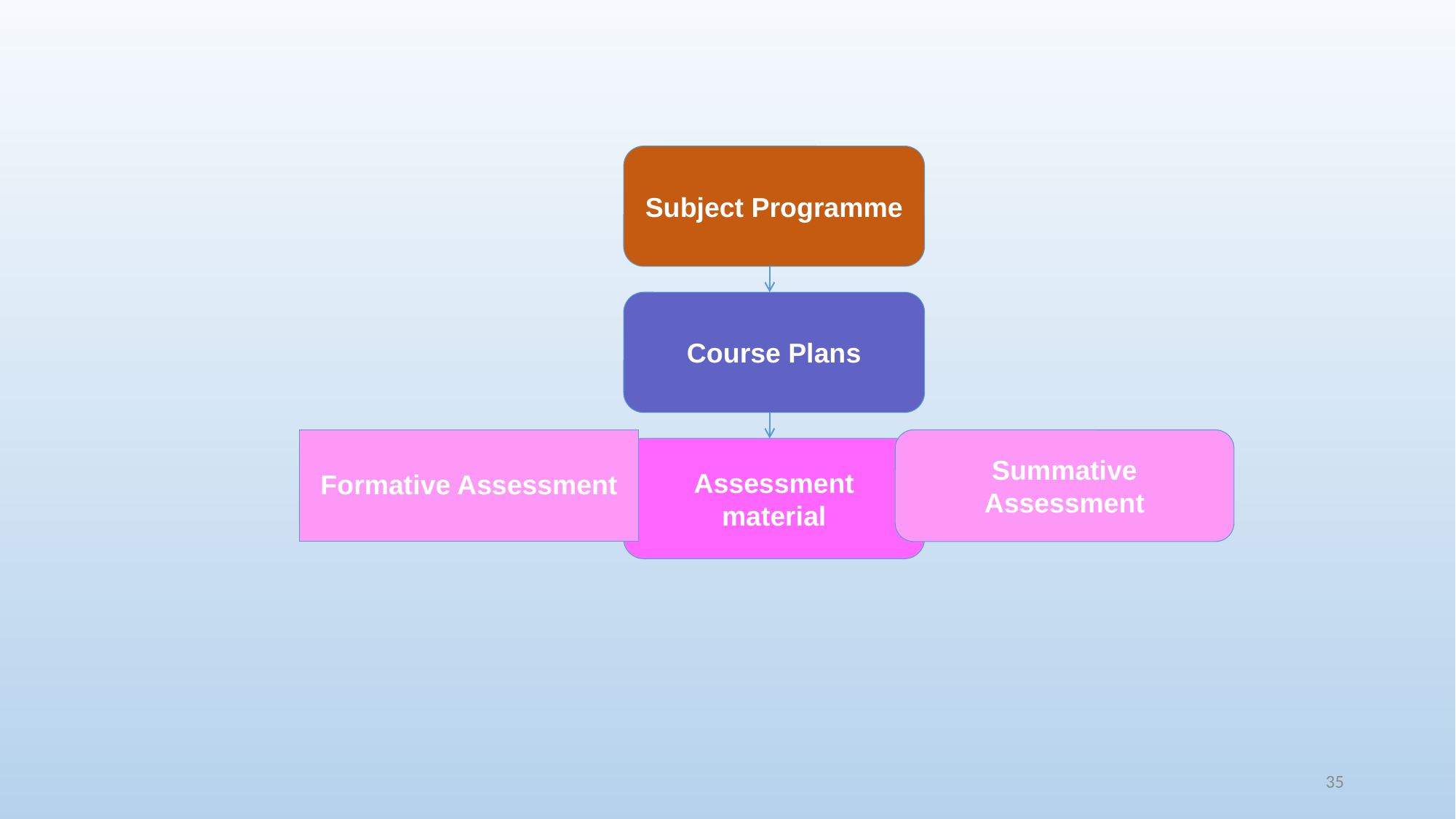

Subject Programme

Course Plans
Formative Assessment
Summative Assessment
Assessment material
35